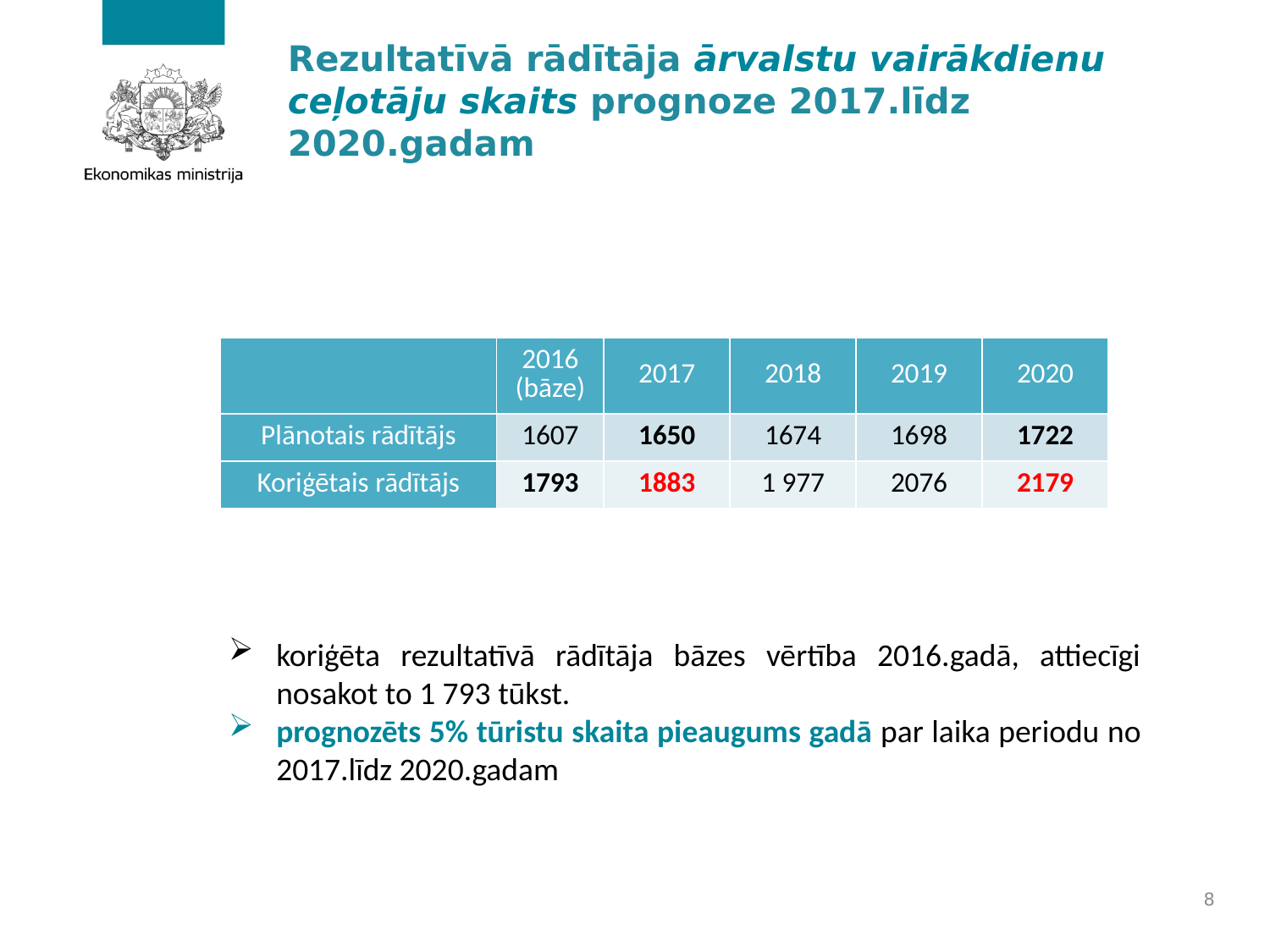

# Rezultatīvā rādītāja ārvalstu vairākdienu ceļotāju skaits prognoze 2017.līdz 2020.gadam
|  | 2016 (bāze) | 2017 | 2018 | 2019 | 2020 |
| --- | --- | --- | --- | --- | --- |
| Plānotais rādītājs | 1607 | 1650 | 1674 | 1698 | 1722 |
| Koriģētais rādītājs | 1793 | 1883 | 1 977 | 2076 | 2179 |
koriģēta rezultatīvā rādītāja bāzes vērtība 2016.gadā, attiecīgi nosakot to 1 793 tūkst.
prognozēts 5% tūristu skaita pieaugums gadā par laika periodu no 2017.līdz 2020.gadam
8